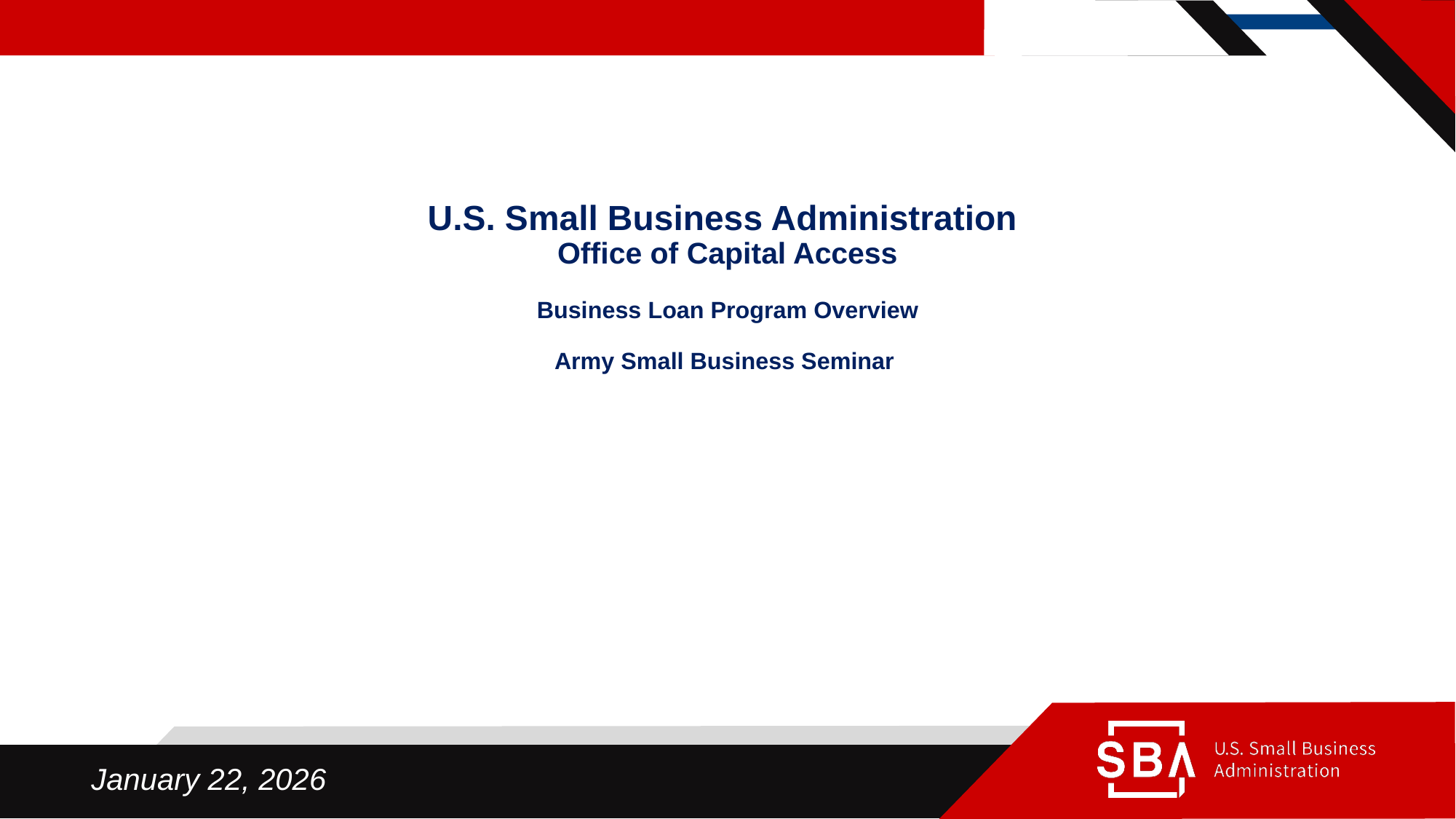

# U.S. Small Business Administration Office of Capital Access Business Loan Program Overview Army Small Business Seminar
January 22, 2026